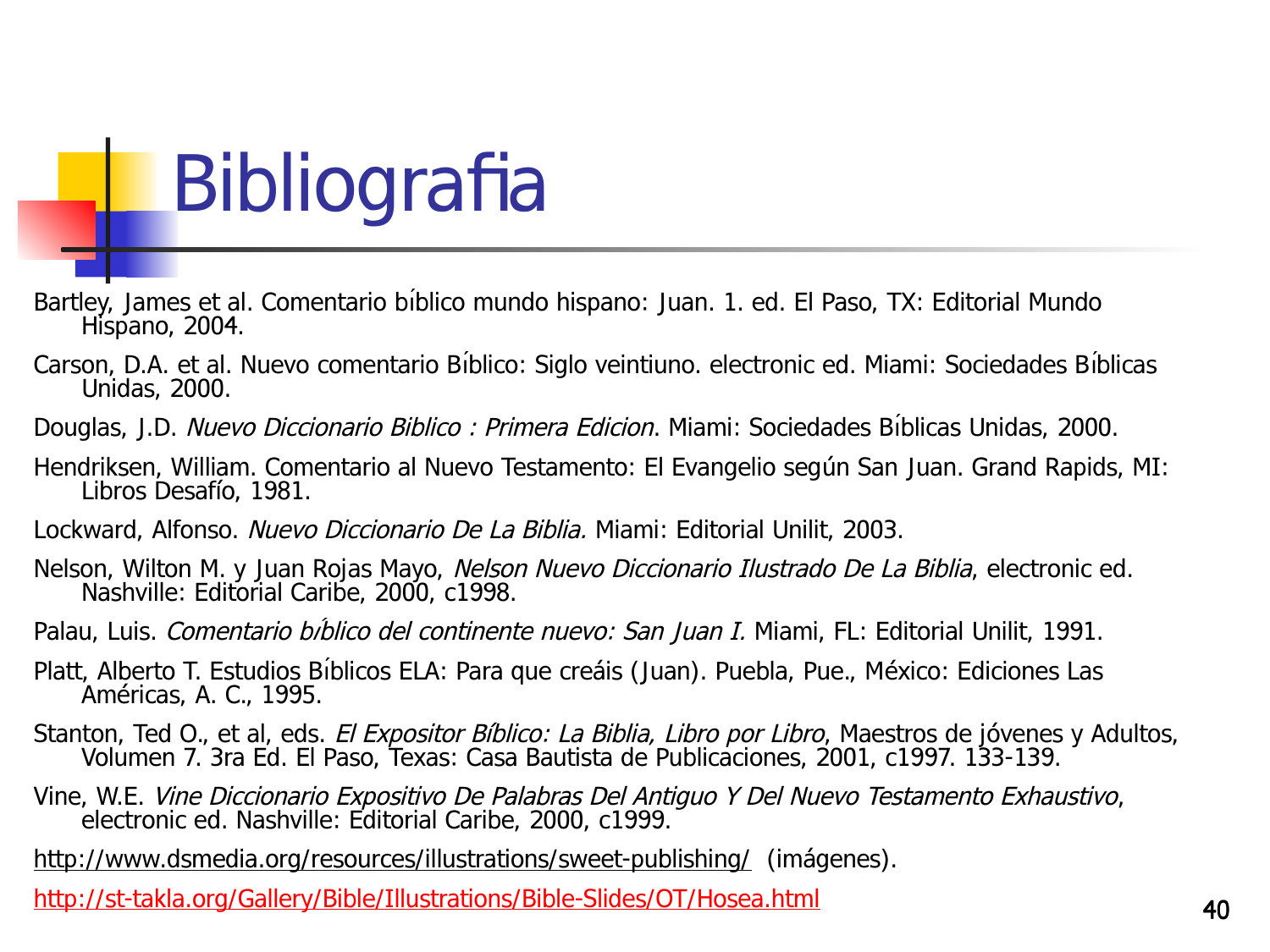

Bibliografia
Bartley, James et al. Comentario bı́blico mundo hispano: Juan. 1. ed. El Paso, TX: Editorial Mundo Hispano, 2004.
Carson, D.A. et al. Nuevo comentario Bı́blico: Siglo veintiuno. electronic ed. Miami: Sociedades Bı́blicas Unidas, 2000.
Douglas, J.D. Nuevo Diccionario Biblico : Primera Edicion. Miami: Sociedades Bı́blicas Unidas, 2000.
Hendriksen, William. Comentario al Nuevo Testamento: El Evangelio según San Juan. Grand Rapids, MI: Libros Desafío, 1981.
Lockward, Alfonso. Nuevo Diccionario De La Biblia. Miami: Editorial Unilit, 2003.
Nelson, Wilton M. y Juan Rojas Mayo, Nelson Nuevo Diccionario Ilustrado De La Biblia, electronic ed. Nashville: Editorial Caribe, 2000, c1998.
Palau, Luis. Comentario bı́blico del continente nuevo: San Juan I. Miami, FL: Editorial Unilit, 1991.
Platt, Alberto T. Estudios Bı́blicos ELA: Para que creáis (Juan). Puebla, Pue., México: Ediciones Las Américas, A. C., 1995.
Stanton, Ted O., et al, eds. El Expositor Bíblico: La Biblia, Libro por Libro, Maestros de jóvenes y Adultos, Volumen 7. 3ra Ed. El Paso, Texas: Casa Bautista de Publicaciones, 2001, c1997. 133-139.
Vine, W.E. Vine Diccionario Expositivo De Palabras Del Antiguo Y Del Nuevo Testamento Exhaustivo, electronic ed. Nashville: Editorial Caribe, 2000, c1999.
http://www.dsmedia.org/resources/illustrations/sweet-publishing/  (imágenes).
http://st-takla.org/Gallery/Bible/Illustrations/Bible-Slides/OT/Hosea.html

40
40